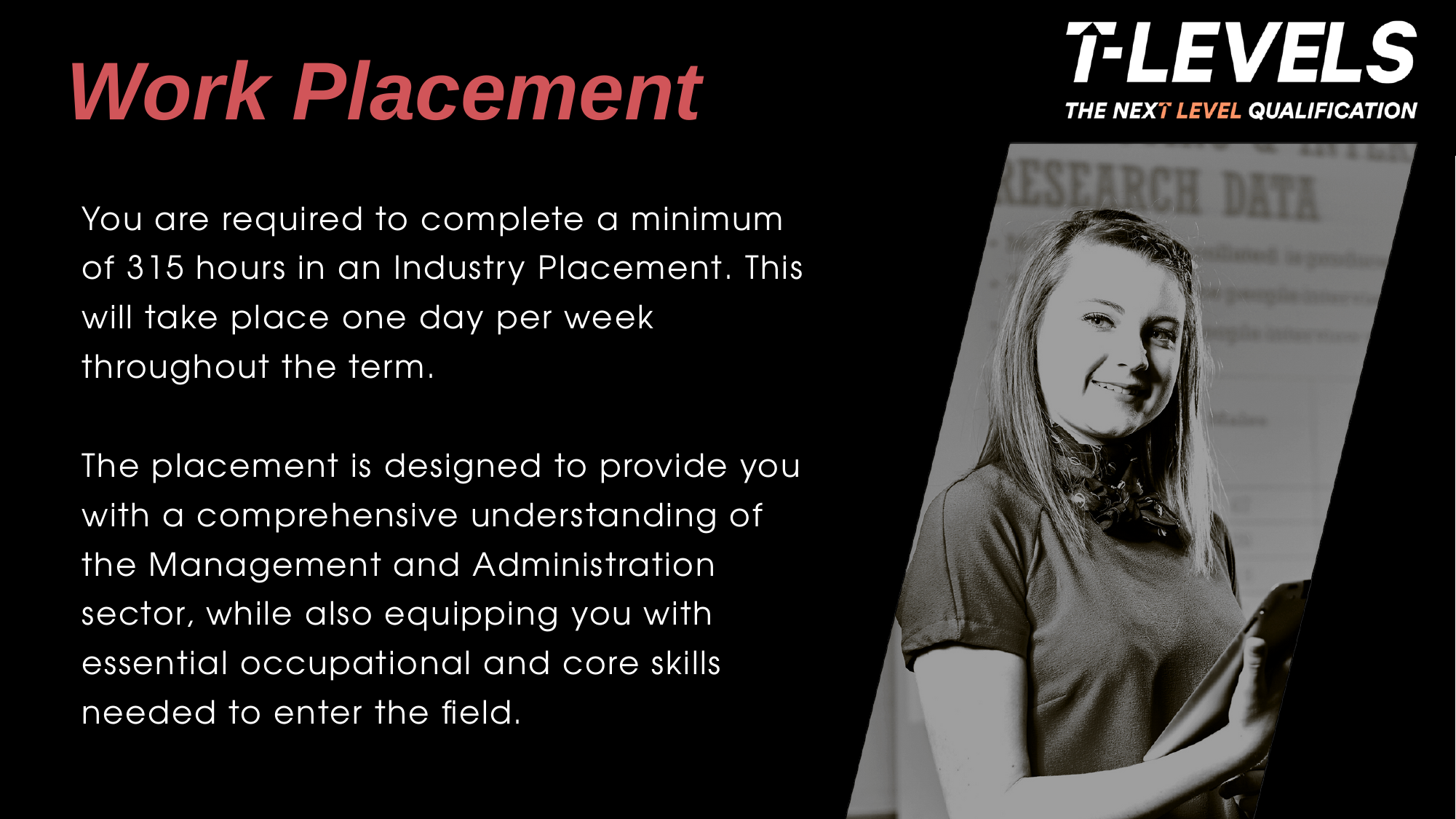

Work Placement

You are required to complete a minimum of 315 hours in an Industry Placement. This will take place one day per week throughout the term.

The placement is designed to provide you with a comprehensive understanding of the Management and Administration sector, while also equipping you with essential occupational and core skills needed to enter the field.